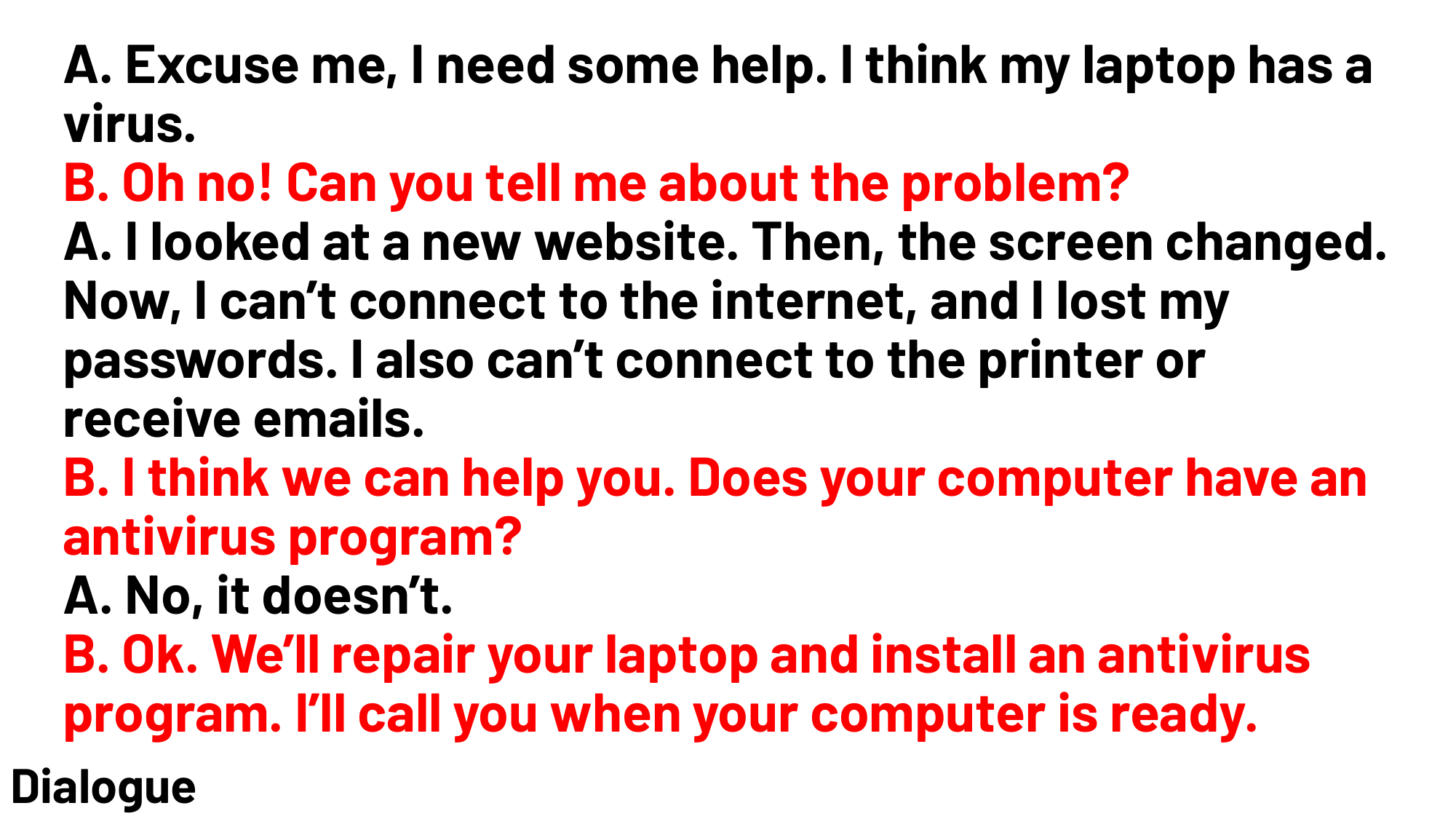

# A. Excuse me, I need some help. I think my laptop has a virus. B. Oh no! Can you tell me about the problem? A. I looked at a new website. Then, the screen changed. Now, I can’t connect to the internet, and I lost my passwords. I also can’t connect to the printer or receive emails. B. I think we can help you. Does your computer have an antivirus program? A. No, it doesn’t. B. Ok. We’ll repair your laptop and install an antivirus program. I’ll call you when your computer is ready.
Dialogue